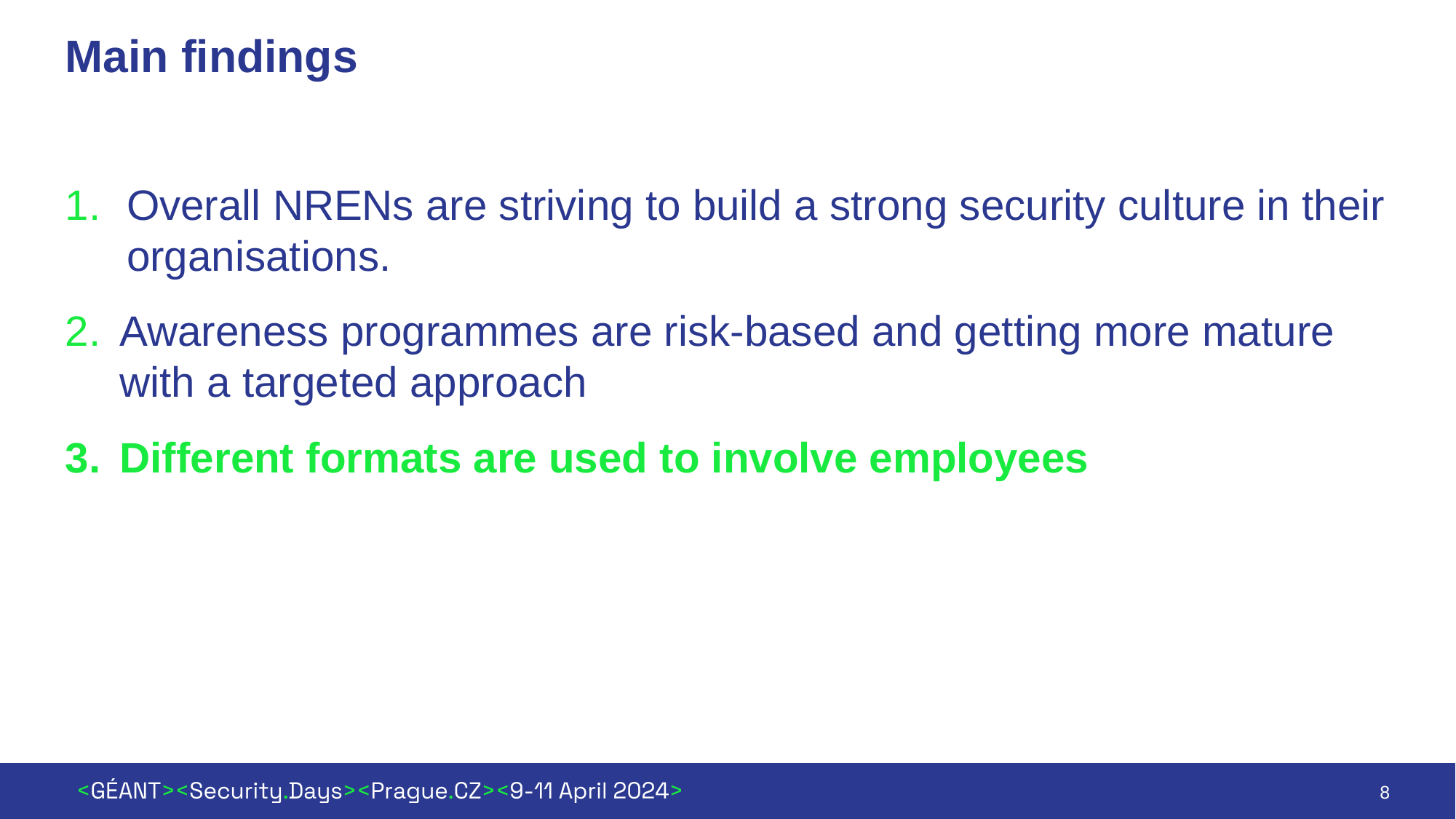

# Main findings
Overall NRENs are striving to build a strong security culture in their organisations.
Awareness programmes are risk-based and getting more mature with a targeted approach
Different formats are used to involve employees

8